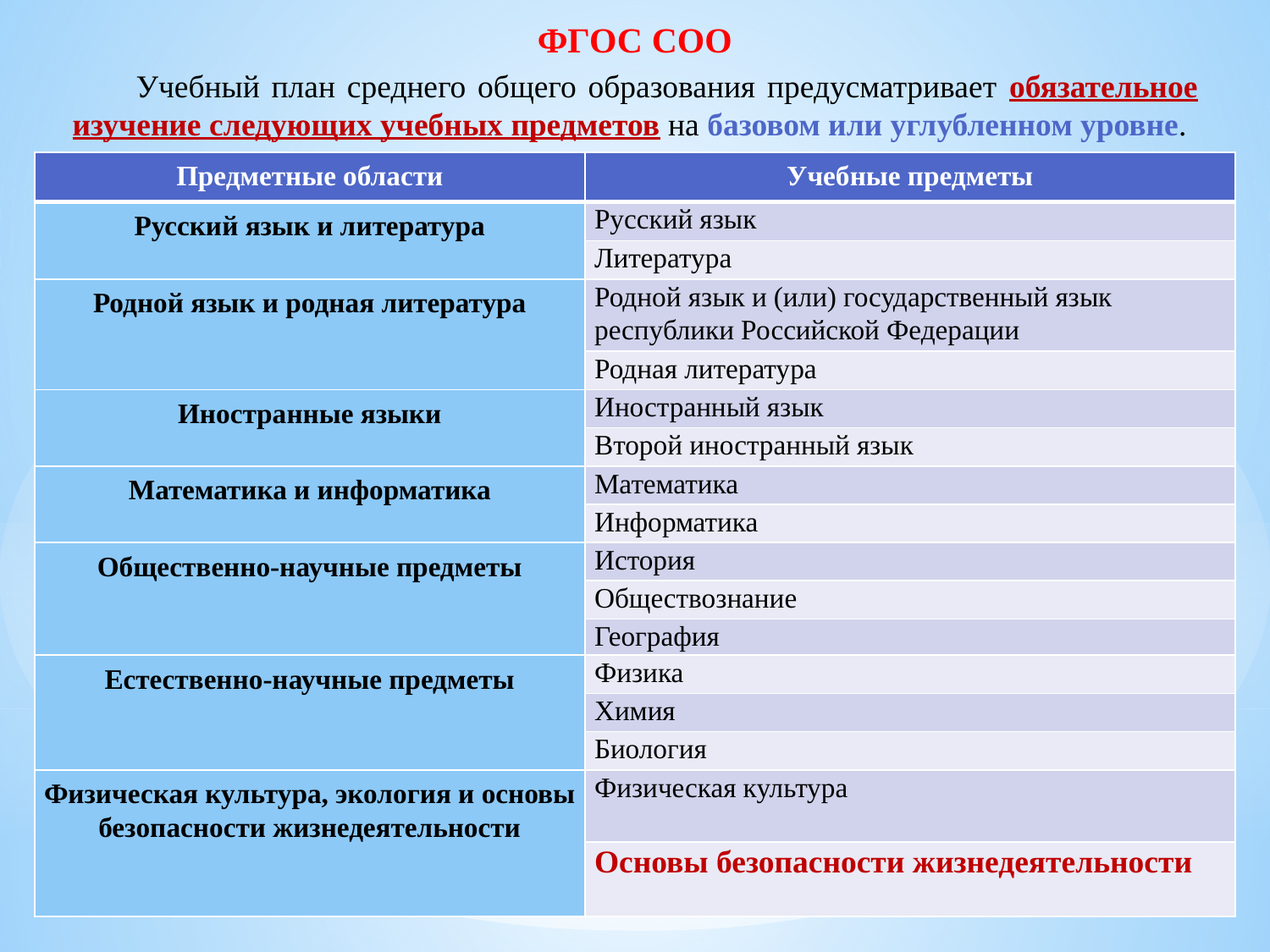

ФГОС СОО
Учебный план среднего общего образования предусматривает обязательное изучение следующих учебных предметов на базовом или углубленном уровне.
| Предметные области | Учебные предметы |
| --- | --- |
| Русский язык и литература | Русский язык |
|  | Литература |
| Родной язык и родная литература | Родной язык и (или) государственный язык республики Российской Федерации |
|  | Родная литература |
| Иностранные языки | Иностранный язык |
|  | Второй иностранный язык |
| Математика и информатика | Математика |
|  | Информатика |
| Общественно-научные предметы | История |
|  | Обществознание |
|  | География |
| Естественно-научные предметы | Физика |
|  | Химия |
|  | Биология |
| Физическая культура, экология и основы безопасности жизнедеятельности | Физическая культура |
|  | Основы безопасности жизнедеятельности |
11